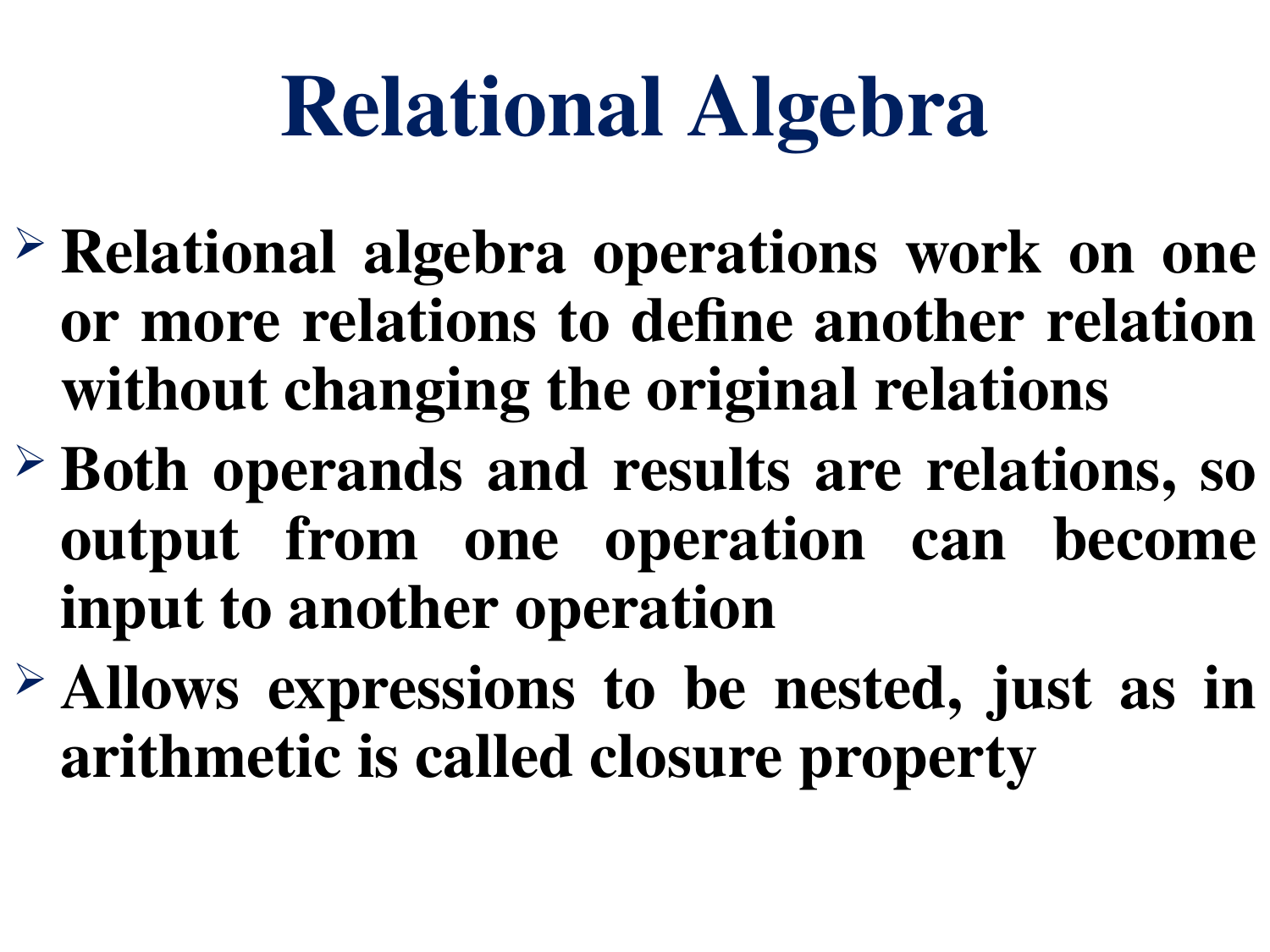

# Relational Algebra
Relational algebra operations work on one or more relations to define another relation without changing the original relations
Both operands and results are relations, so output from one operation can become input to another operation
Allows expressions to be nested, just as in arithmetic is called closure property